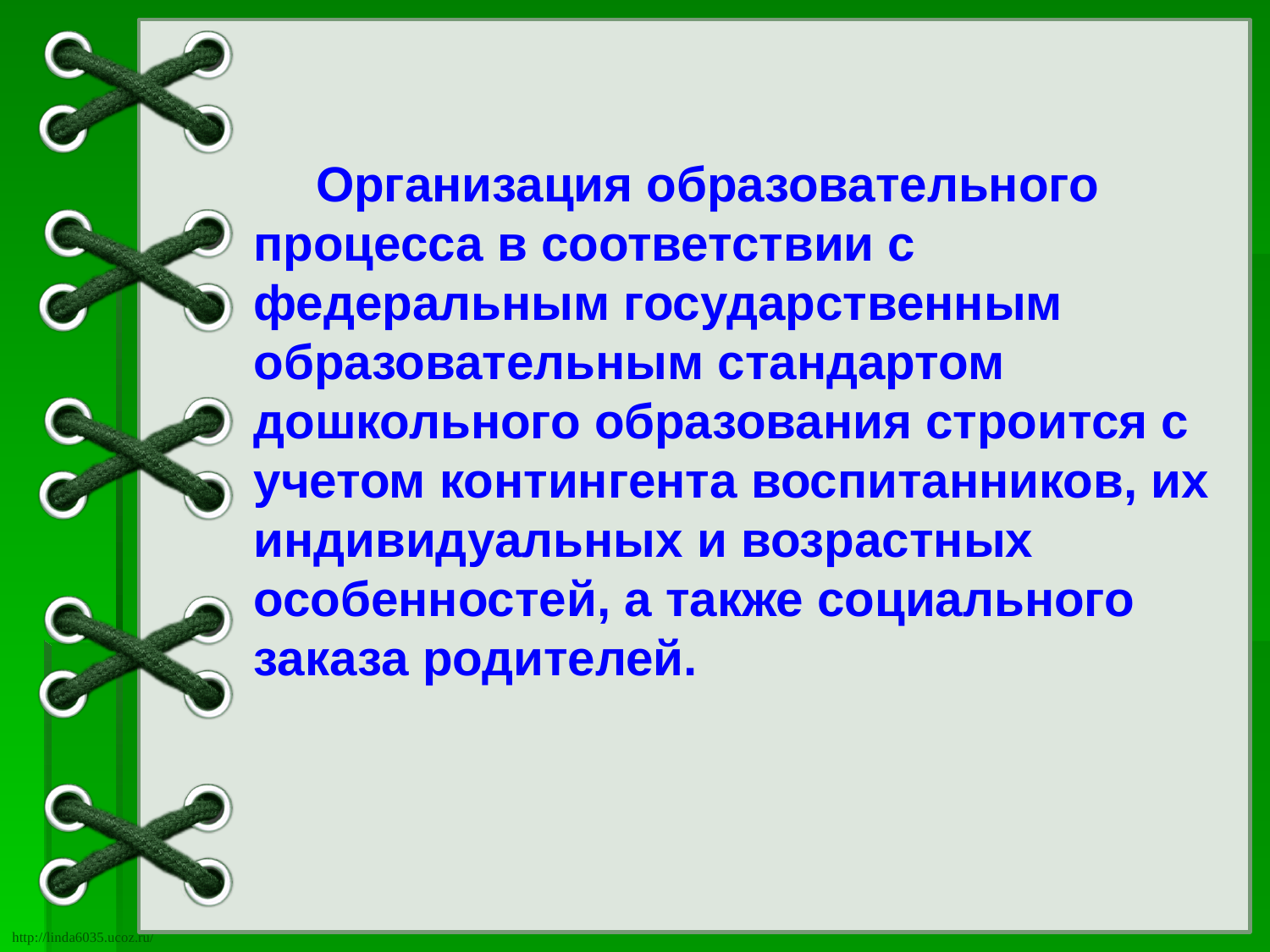

Организация образовательного процесса в соответствии с федеральным государственным образовательным стандартом дошкольного образования строится с учетом контингента воспитанников, их индивидуальных и возрастных особенностей, а также социального заказа родителей.